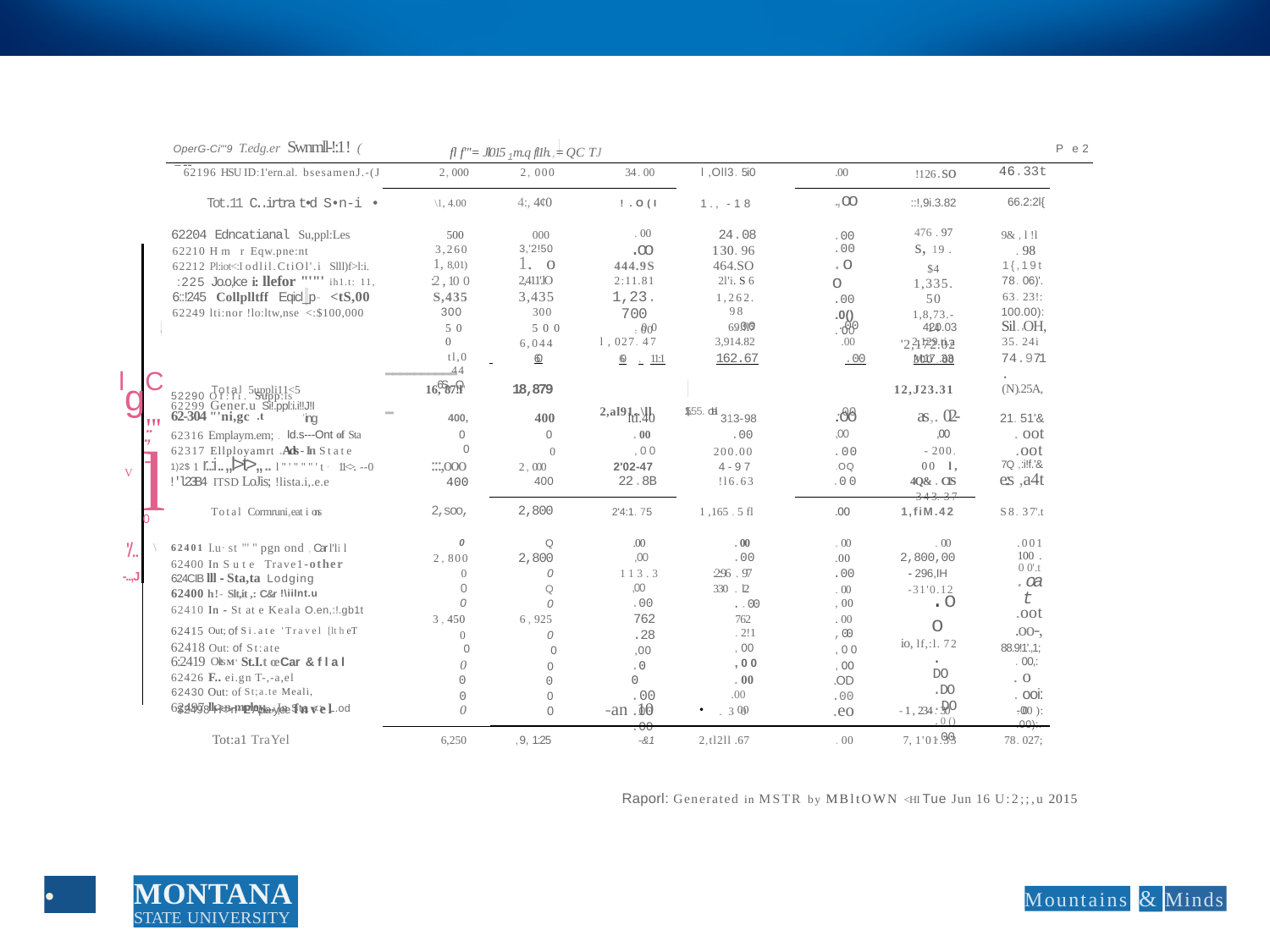

OperG-Ci"'9  T.edg.er  Swnmll-!:1! (	=--
fl f"'= Jl015 1m.q fl1h.,= QC TJ

P e2
| 62196 HSU ID:1'ern.al. bsesamenJ.-(J | 2, 000 | 2, 000 | 34. 00 | l ,Oll3. 5i0 | .00 | !126.so | 46.33t |  |
| --- | --- | --- | --- | --- | --- | --- | --- | --- |
| Tot.11 C..irtra t•d S•n-i • | \1, 4.00 | 4:, 4¢0 | ! .O(I | 1., -18 | .,oo | ::!,9i.3.82 | 66.2:2l{ |  |
62204 Edncatianal Su,ppl:Les
62210 Hm r Eqw.pne:nt
62212 Pl:iot<:I odlil.CtiOl'.i Slll)f>l:i.
:225 Jo.o,k:e i: llefor "'"' ih1.t: 11,  6::!245 Collplltff Eqicl_p- <tS,00  62249 lti:nor !lo:ltw,nse <:$100,000
2l' 8 llev= s
lgC		52290 Of:fi. Supp:is  62299 Gener.u Si!.ppl:i.i!!J!I
000
3,'2!50
1.   o
2,411'.lO
3,435
300
500
6,044
 	60
24.08
1 30. 96
464.SO
2l'i. S 6
1,262.98
.00
.00
.00
.oo
.00
.0()
. 00
500
3,260
1, 8,01)
:2 , 10 0
S,435
300
500
tl,044
6S, Q
9& , l !l
. 98
1{,19t
78. 06)'.
63. 23!:
100.00):,
. 00
.oo
444.9S
2:11.81
1,23.700
. 00
476 . 97
s, 19 . $4
1,335.50
1,8,73.-14
'2,172.02
300 . 00

| .00 | 69.!l7 | .00 | 420.03 | Sil. OH, |
| --- | --- | --- | --- | --- |
| l , 027. 47 | 3,914.82 | .00 | 2,129.ti.a | 35. 24i |
,

-----------
60 .     11:1	162.67	.00

2,al91..\ll	,           1;1,     555. o!al	.00
74.971.
M:17 .33
18,879
(N).25A,
16, 87!l'
12,J23.31

Total 5uppli11<5
"'
| 62-304 "'ni,gc .t | 'ing | 400, | 400 | ltl.40 | 313-98 | .oo | as,. 02- | 21. 51'& |
| --- | --- | --- | --- | --- | --- | --- | --- | --- |
| 62316 Emplaym.em; . | ld.s---Ont of Sta | 0 | 0 | . 00 | .00 | ,00 | ,00 | . oot |
:;-
l
.oot
7Q ,:i!f.'&
e.:s ,a4t
S8. 37'.t
.00
,OQ
.00
,00
2'02-47
22.8B
- 200. 00   l , 4Q& . CIS  343. 37
0
2 , 000
400
200.00
4-97
!l6.63
62317 Ellployamrt .Ads - In State
0
:::,ooo
400
1)2$ 1 r..:i..,,l>t>,,.. l"'"""'t· 11<>.. --0
V
!'l23B4 ITSD LoJis; !lista.i,.e.e

2,soo,
2,800
Total Cormruni,eat i ons

62401 I.u· st "' " pgn ond , Car l'li l  62400 In Sute Trave1-other  624CIB lll - Sta,ta Lodging
62400 h!- Slt,it ,: C&r !\iilnt.u
62410 In - St at e Keala O.en,:!.gb1t
62415 Out; of Si.ate 'Travel [lt h eT
62418 Out: of St:ate
6:2419 O\lts M' St.I.t oe Car &flal
62426 F.. ei.gn T-,-a,el
62430 Out: of St;a.te Meali,
62497 lk>n-mploy.,., In Sta <> L.od
1 ,165 . 5 fl
.00
1,fiM.42
2'4:1. 75
0
'/..
-..,J
. 00
.00
.00
. 00
, 00
. 00
,00
,00
, 00
.OD
.00
.001
100  . 0 0'.t
.oat
.oot
.oo-,
88.9!1'.,1;
. 00,:
. o
. ooi:
-0
.00):.
0
2, 800
0
0
0
3 , 450
0
0
0
0
0
. 00
.00
:2:96   . 97
330   . l2
..00
762   . 2!1
, 00
,00
. 00
.00
. 00
.00
,00
113.3
,00
.00
762.28
,00
.00
.00
.00
.00
. 00
2,800,00
- 296,IH
Q
2,800
0
Q
0
6 , 925
0
0
0
0
0
\
-31'0.12

.oo
io, lf,:l. 72
. DO
.DO
.DO
. 0 ()
.00

| $2498 H<>n• E"Apla y,ee fnvel | 0 | 0 | -an .10 | .30 | .eo | - 1 , 234 . 30 | . 00 ): |
| --- | --- | --- | --- | --- | --- | --- | --- |
| Tot:a1 TraYel | 6,250 | , 9, 1:25 | -&1 | 2,tl2ll .67 | . 00 | 7, 1'01.33 | 78. 027; |
Raporl: Generated in MSTR by MBltOWN <HI Tue Jun 16 U:2;;,u 2015
MONTANA
STATE UNIVERSITY
•
Mountains
&
Minds